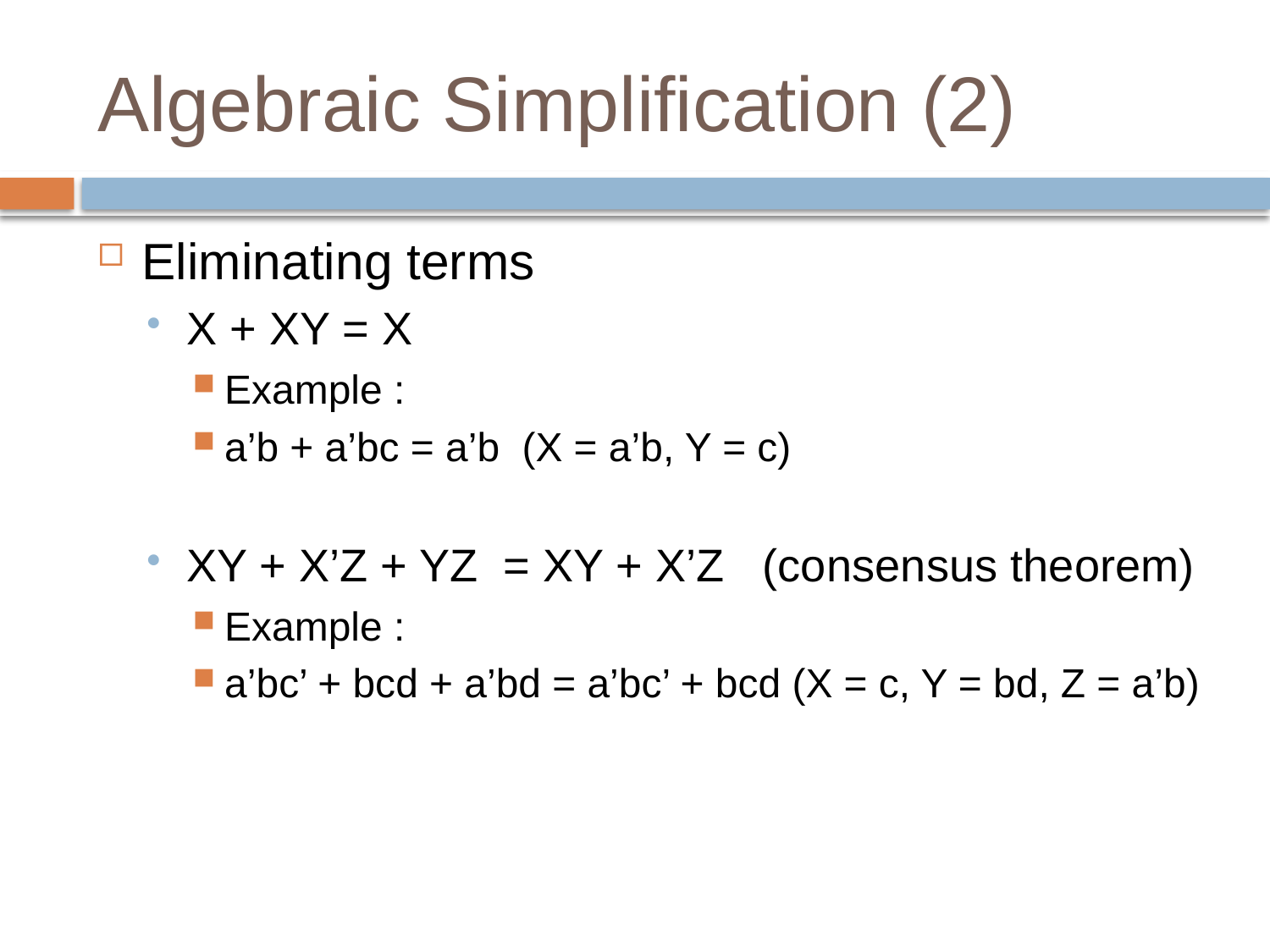

# Algebraic Simplification (2)
Eliminating terms
X + XY = X
Example :
a’b + a’bc = a’b  (X = a’b, Y = c)

XY + X’Z + YZ  = XY + X’Z   (consensus theorem)
Example :
a’bc’ + bcd + a’bd = a’bc’ + bcd (X = c, Y = bd, Z = a’b)